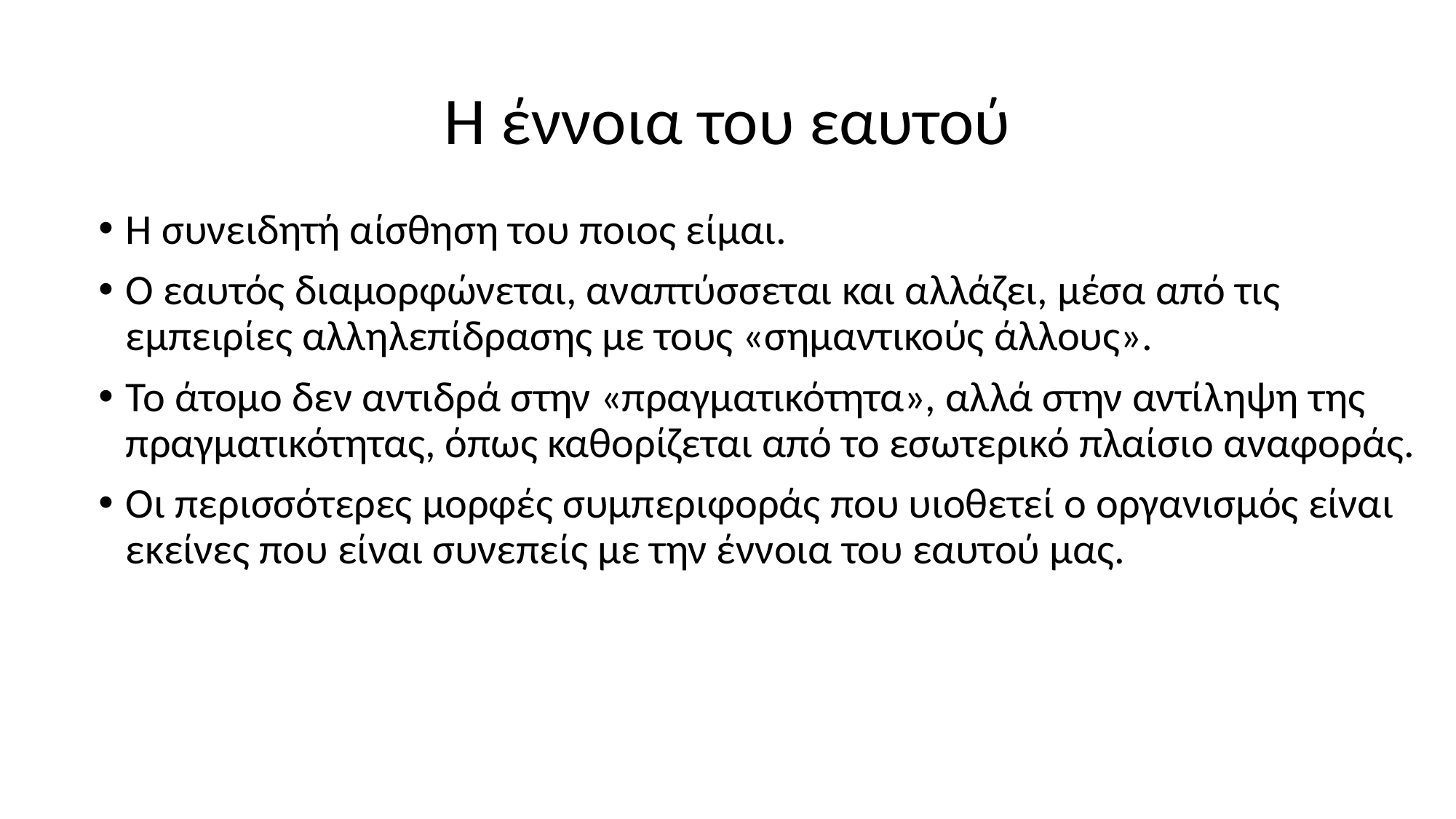

# Η έννοια του εαυτού
Η συνειδητή αίσθηση του ποιος είμαι.
Ο εαυτός διαμορφώνεται, αναπτύσσεται και αλλάζει, μέσα από τις εμπειρίες αλληλεπίδρασης με τους «σημαντικούς άλλους».
Το άτομο δεν αντιδρά στην «πραγματικότητα», αλλά στην αντίληψη της πραγματικότητας, όπως καθορίζεται από το εσωτερικό πλαίσιο αναφοράς.
Οι περισσότερες μορφές συμπεριφοράς που υιοθετεί ο οργανισμός είναι εκείνες που είναι συνεπείς με την έννοια του εαυτού μας.